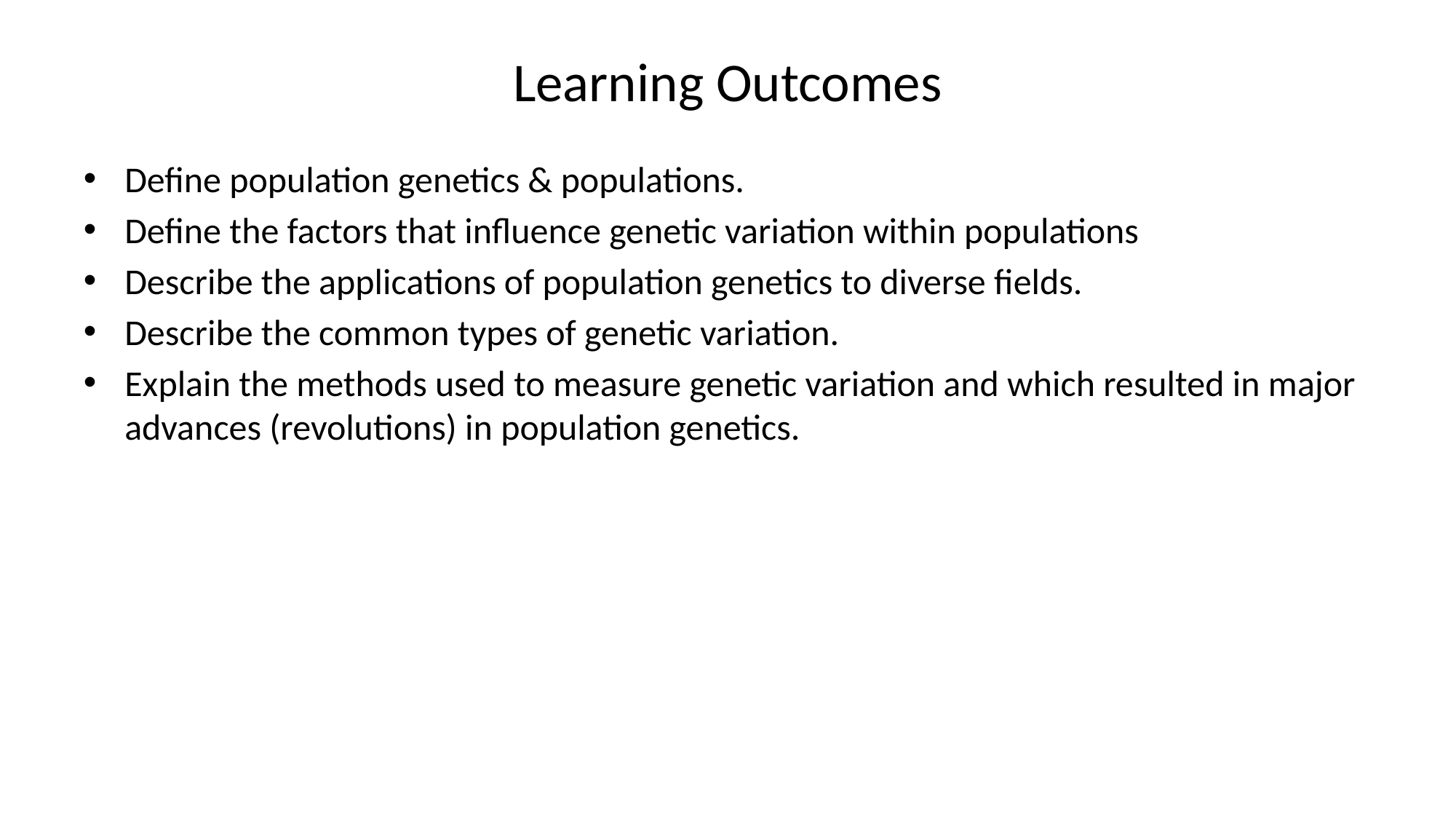

# Learning Outcomes
Define population genetics & populations.
Define the factors that influence genetic variation within populations
Describe the applications of population genetics to diverse fields.
Describe the common types of genetic variation.
Explain the methods used to measure genetic variation and which resulted in major advances (revolutions) in population genetics.